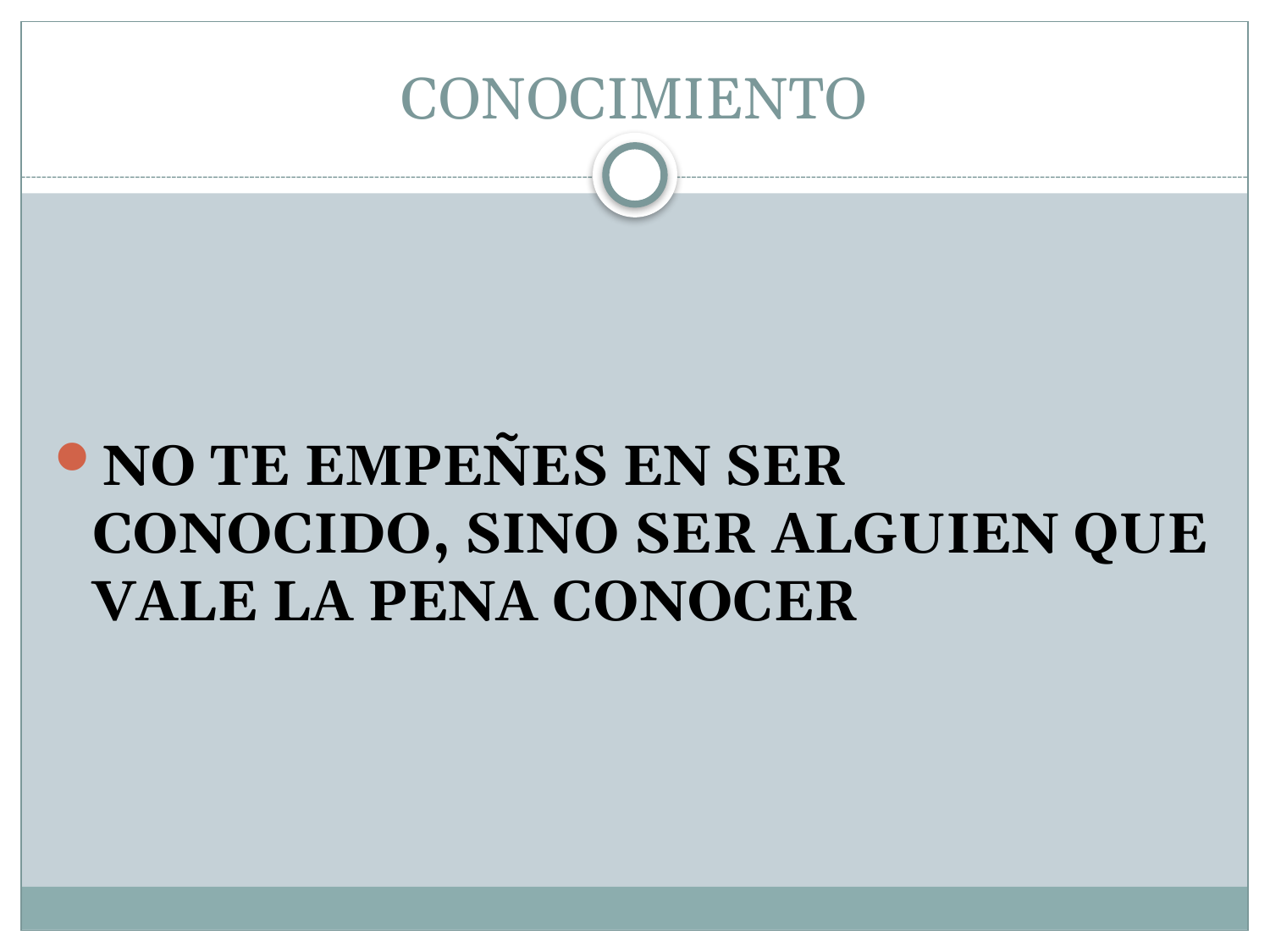

# CONOCIMIENTO

NO TE EMPEÑES EN SER CONOCIDO, SINO SER ALGUIEN QUE VALE LA PENA CONOCER